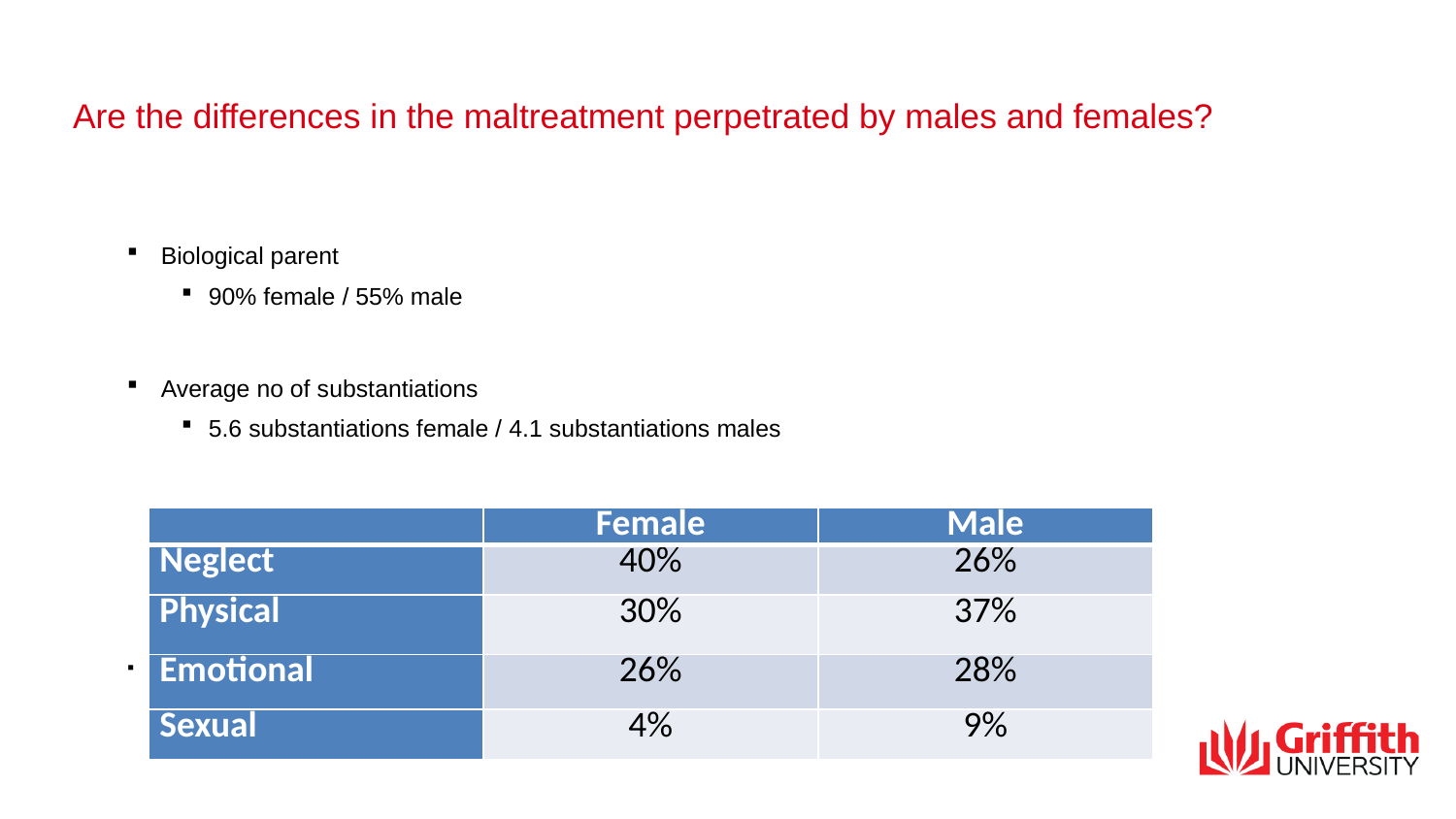

# Are the differences in the maltreatment perpetrated by males and females?
Biological parent
90% female / 55% male

Average no of substantiations
5.6 substantiations female / 4.1 substantiations males

Sexual abuse substantiations
12% female / 84% male

|  | Female | Male |
| --- | --- | --- |
| Neglect | 40% | 26% |
| Physical | 30% | 37% |
| Emotional | 26% | 28% |
| Sexual | 4% | 9% |